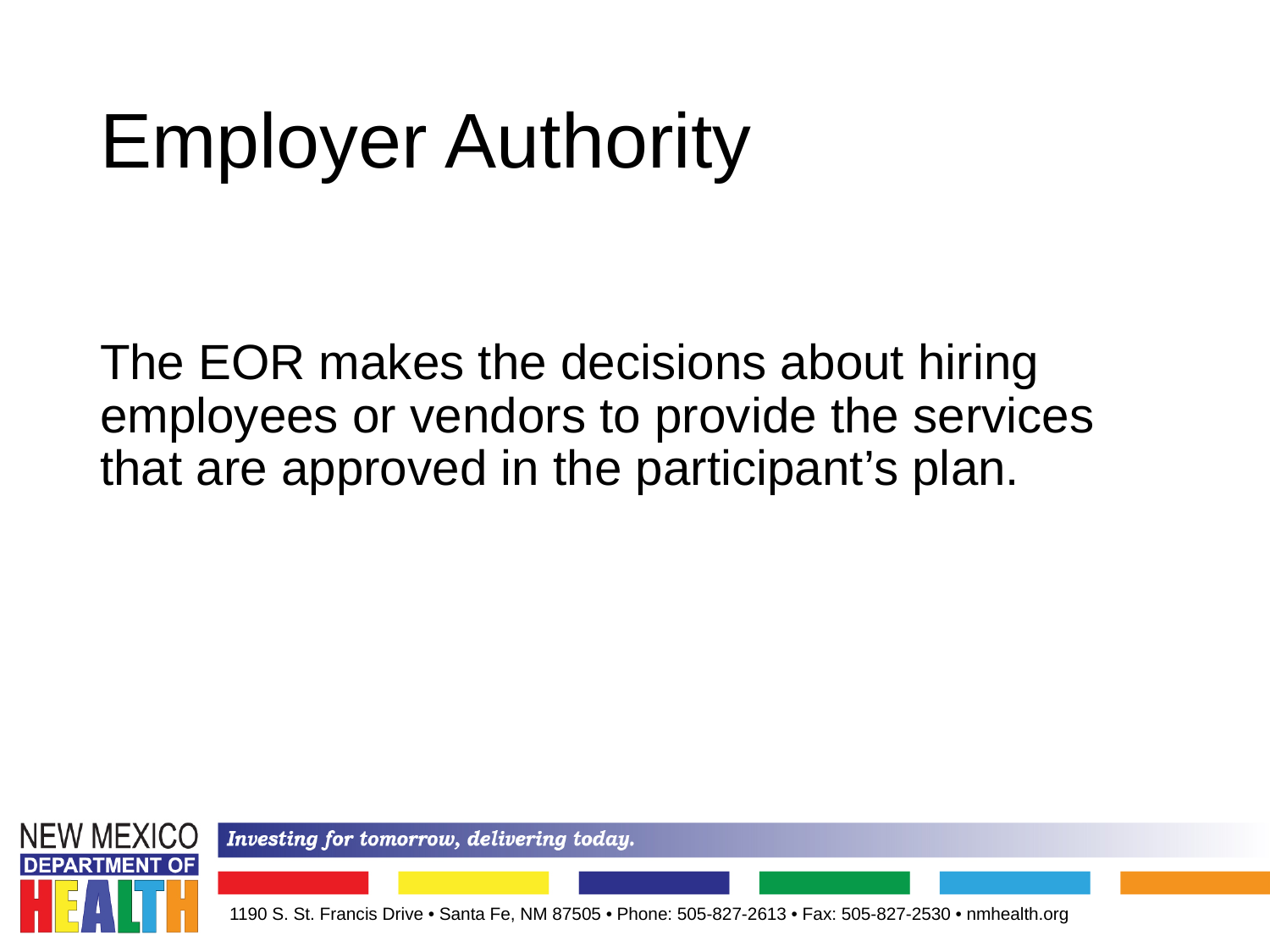

6
# Employer Authority

The EOR makes the decisions about hiring employees or vendors to provide the services that are approved in the participant’s plan.